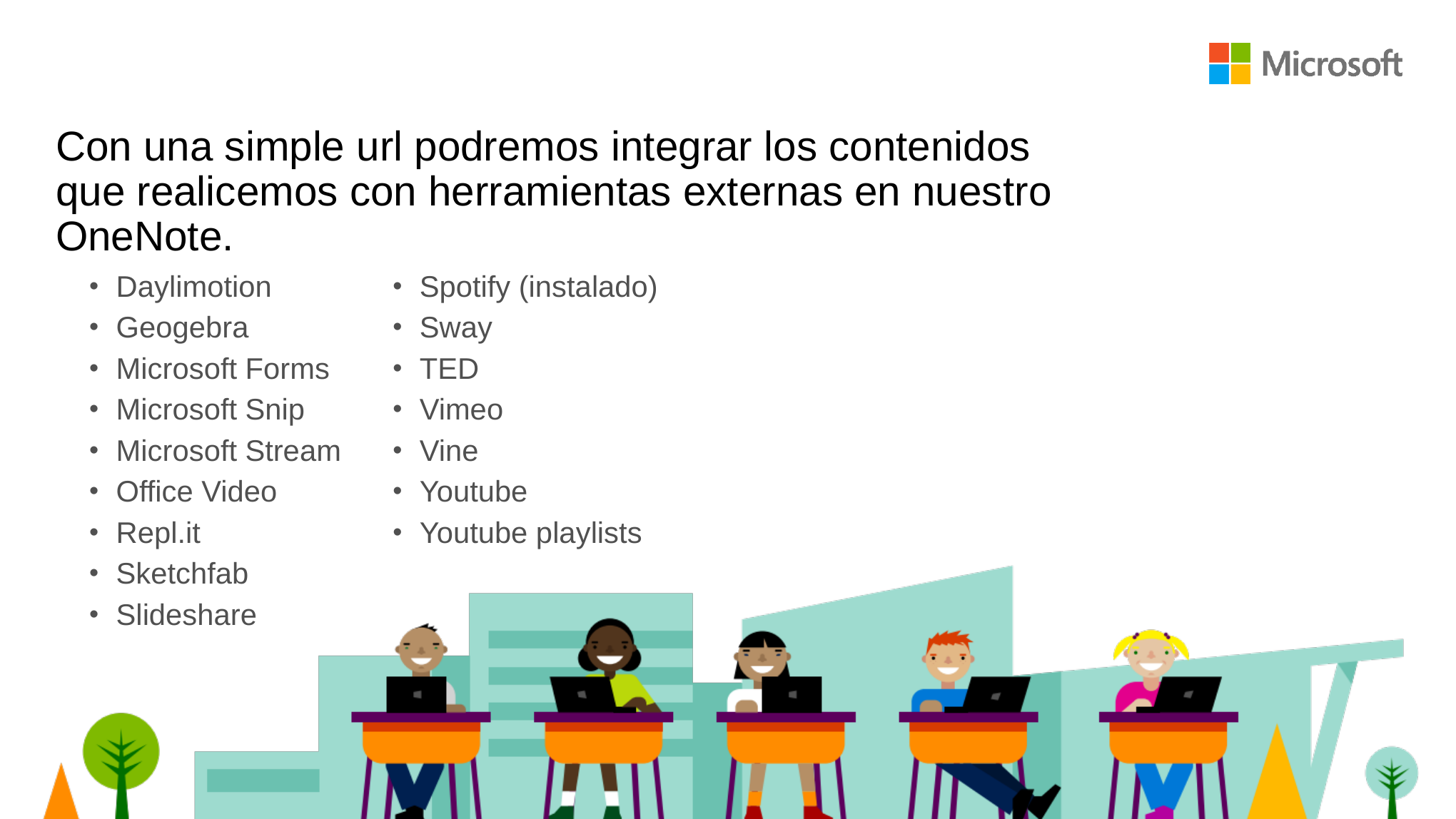

Con una simple url podremos integrar los contenidos que realicemos con herramientas externas en nuestro OneNote.
Spotify (instalado)
Sway
TED
Vimeo
Vine
Youtube
Youtube playlists
Daylimotion
Geogebra
Microsoft Forms
Microsoft Snip
Microsoft Stream
Office Video
Repl.it
Sketchfab
Slideshare